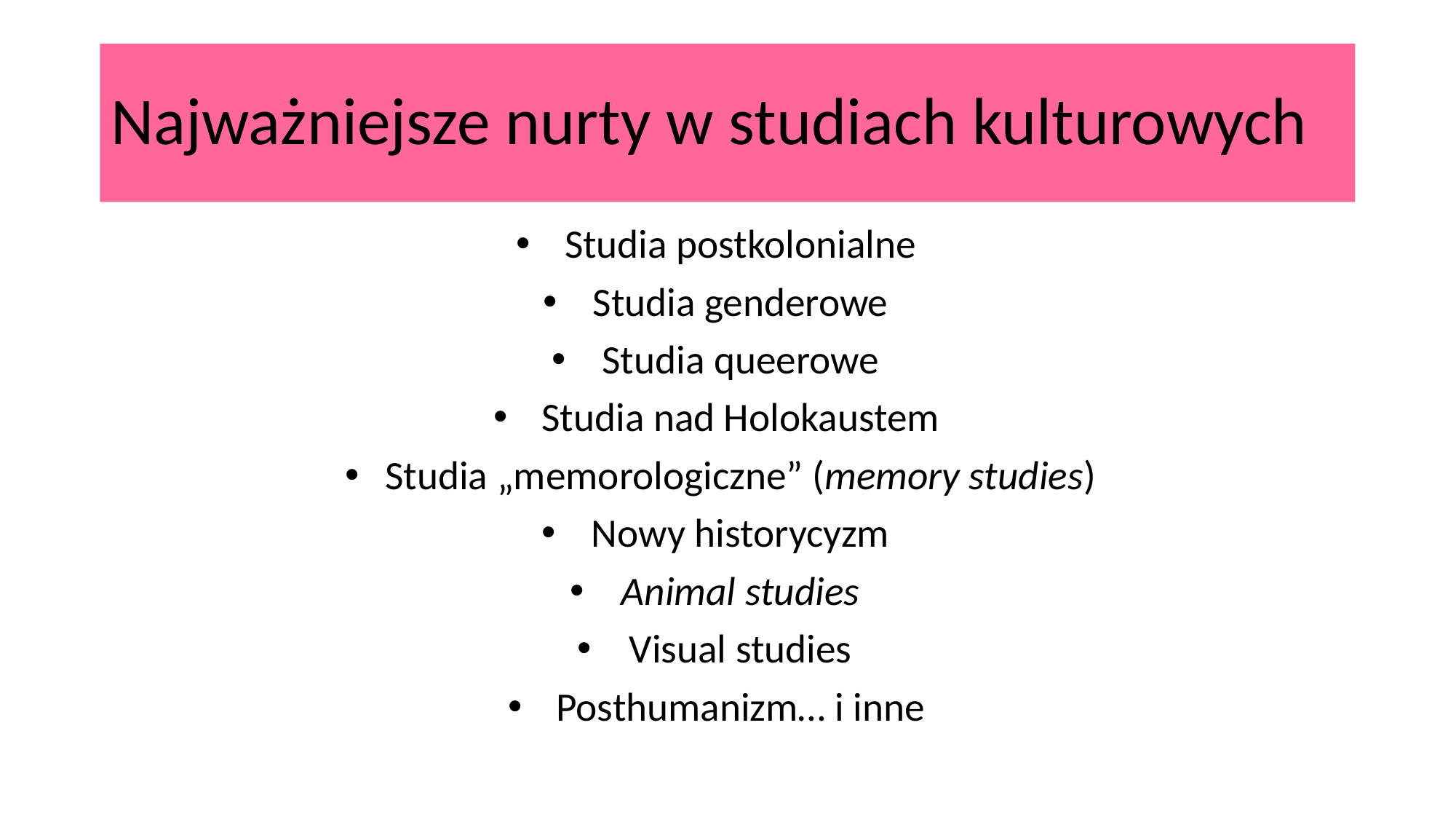

# Najważniejsze nurty w studiach kulturowych
Studia postkolonialne
Studia genderowe
Studia queerowe
Studia nad Holokaustem
Studia „memorologiczne” (memory studies)
Nowy historycyzm
Animal studies
Visual studies
Posthumanizm… i inne